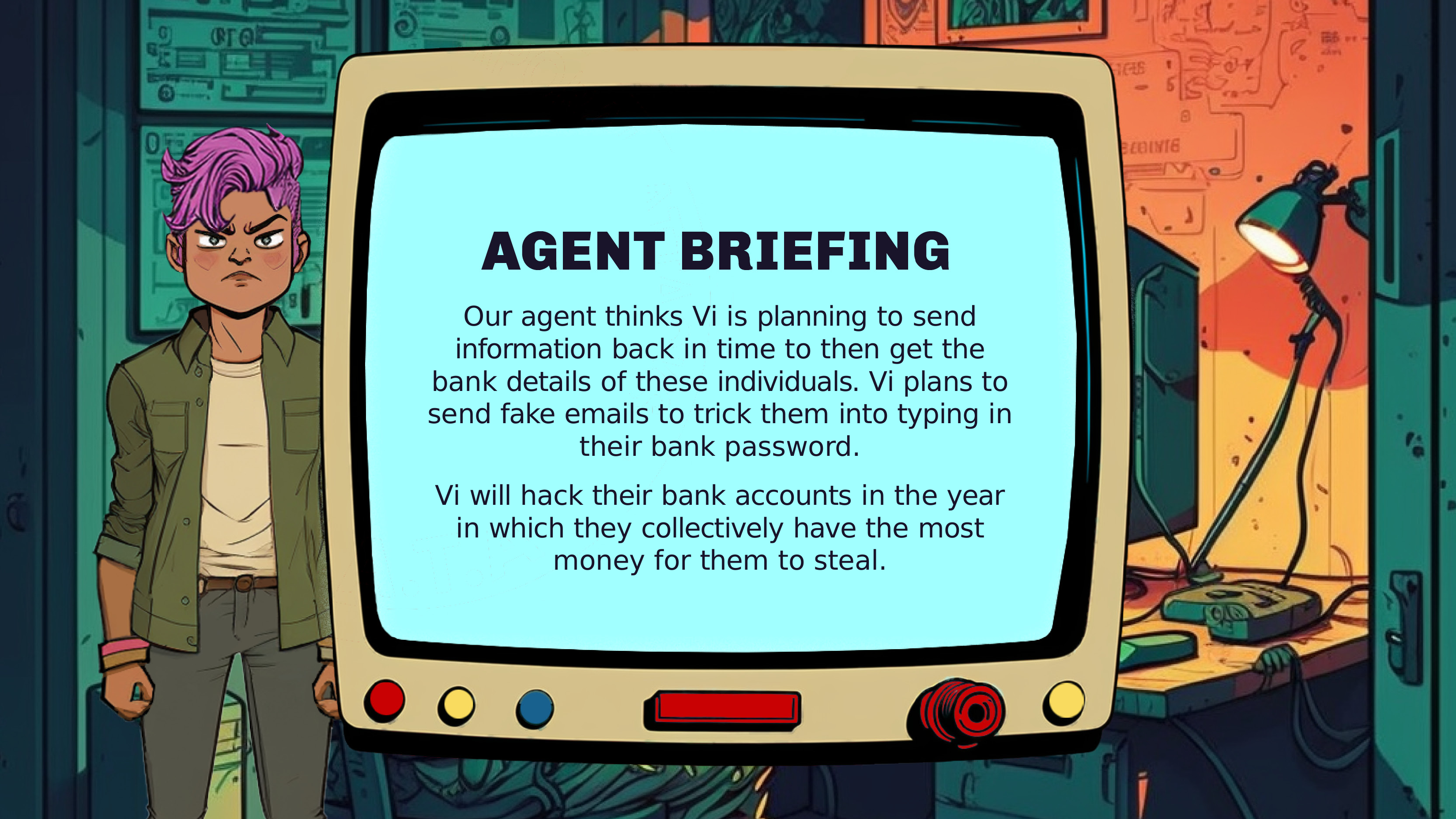

Our agent thinks Vi is planning to send information back in time to then get the bank details of these individuals. Vi plans to send fake emails to trick them into typing in their bank password.
Vi will hack their bank accounts in the year in which they collectively have the most money for them to steal.